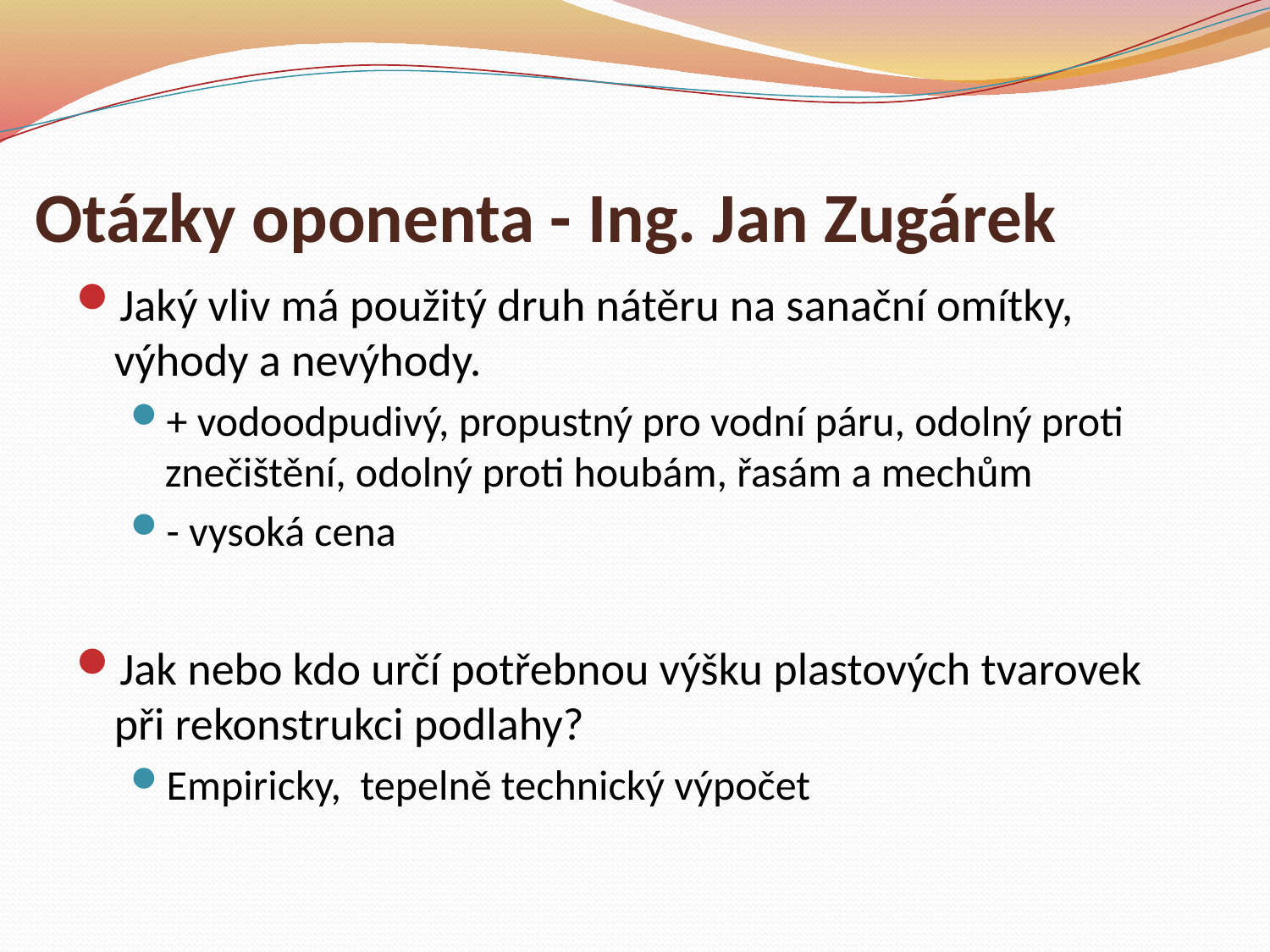

# Otázky oponenta - Ing. Jan Zugárek
Jaký vliv má použitý druh nátěru na sanační omítky, výhody a nevýhody.
+ vodoodpudivý, propustný pro vodní páru, odolný proti znečištění, odolný proti houbám, řasám a mechům
- vysoká cena

Jak nebo kdo určí potřebnou výšku plastových tvarovek při rekonstrukci podlahy?
Empiricky,  tepelně technický výpočet